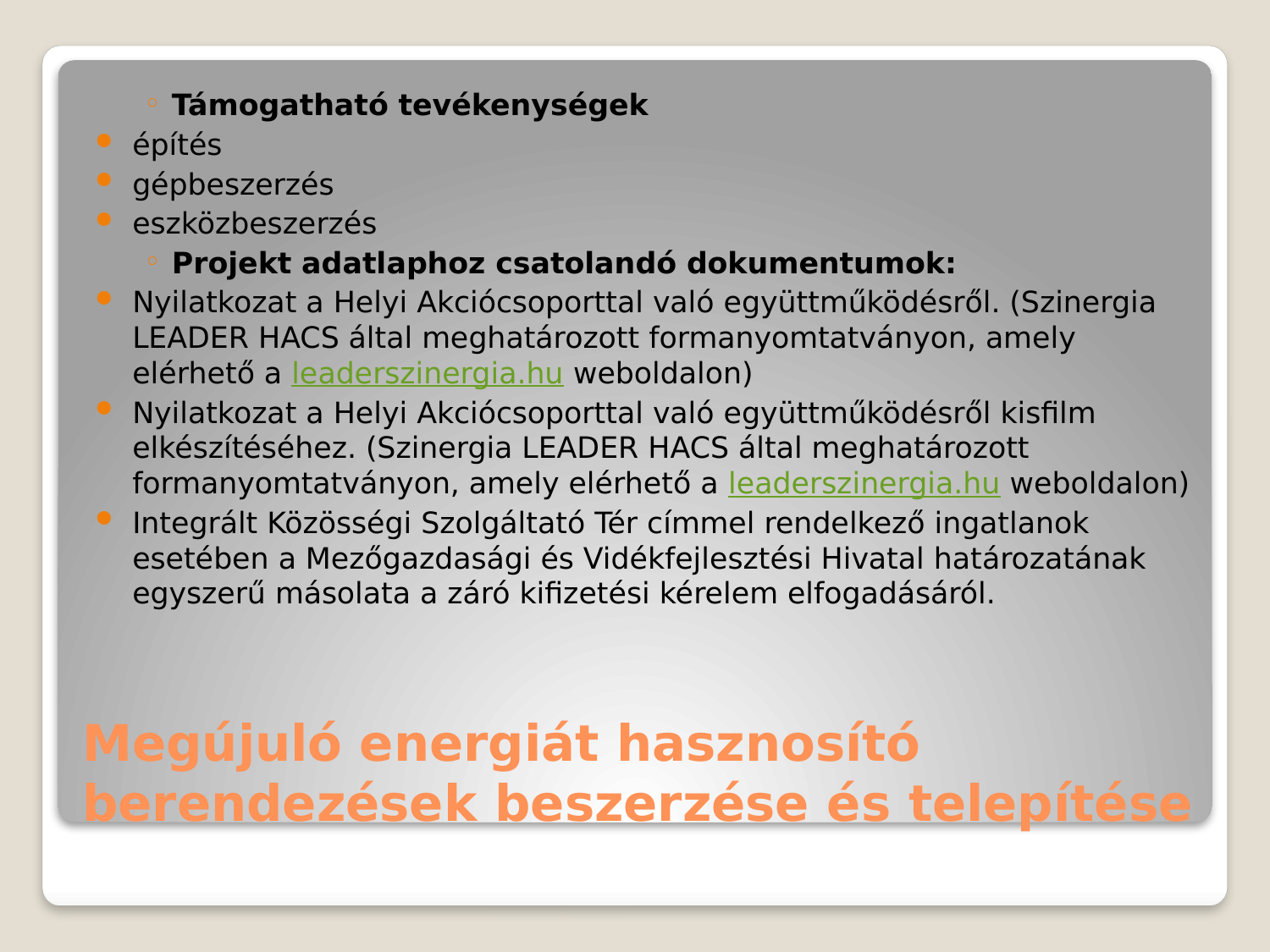

Támogatható tevékenységek
építés
gépbeszerzés
eszközbeszerzés
Projekt adatlaphoz csatolandó dokumentumok:
Nyilatkozat a Helyi Akciócsoporttal való együttműködésről. (Szinergia LEADER HACS által meghatározott formanyomtatványon, amely elérhető a leaderszinergia.hu weboldalon)
Nyilatkozat a Helyi Akciócsoporttal való együttműködésről kisfilm elkészítéséhez. (Szinergia LEADER HACS által meghatározott formanyomtatványon, amely elérhető a leaderszinergia.hu weboldalon)
Integrált Közösségi Szolgáltató Tér címmel rendelkező ingatlanok esetében a Mezőgazdasági és Vidékfejlesztési Hivatal határozatának egyszerű másolata a záró kifizetési kérelem elfogadásáról.

# Megújuló energiát hasznosító berendezések beszerzése és telepítése